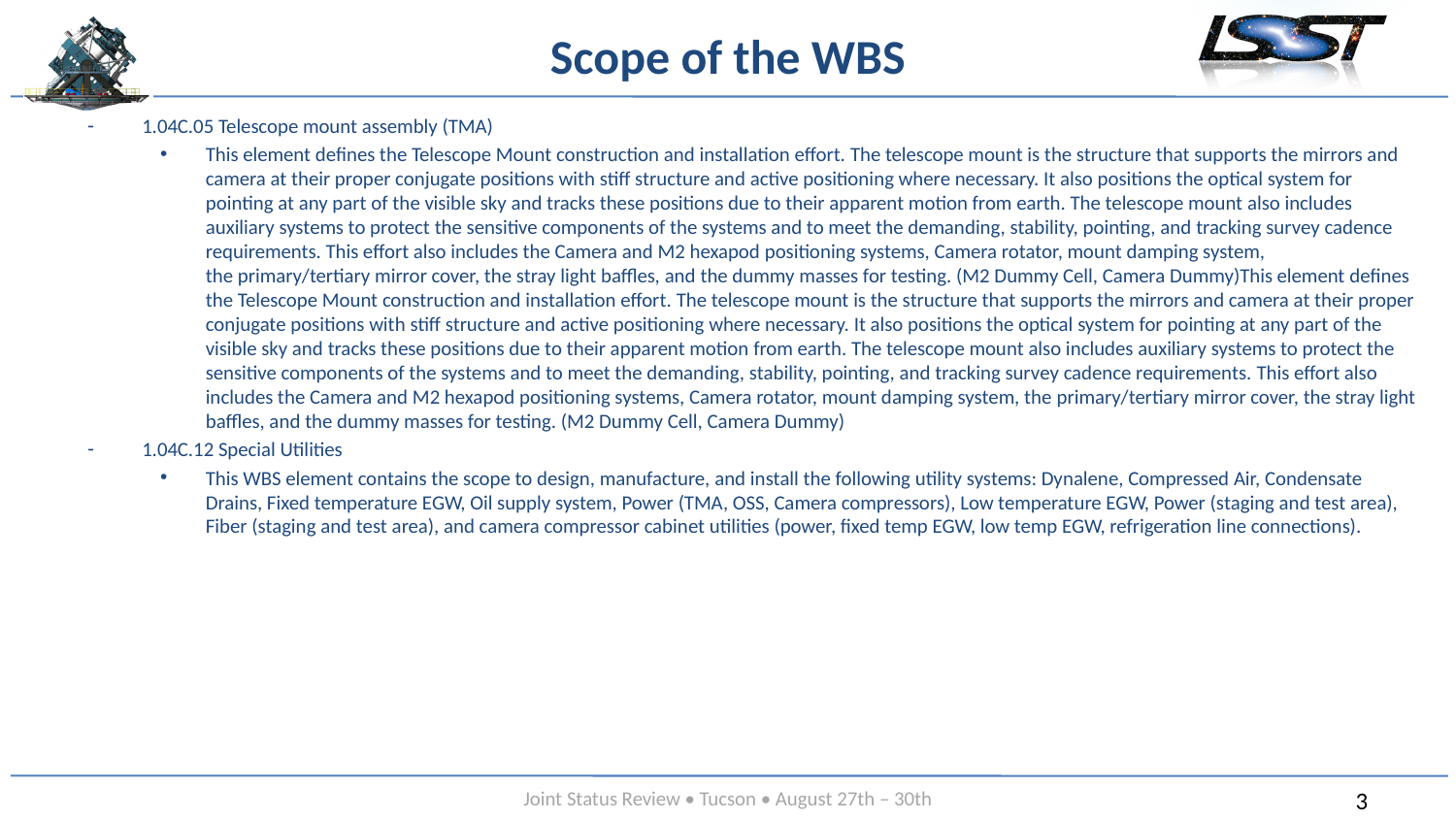

# Scope of the WBS
1.04C.05 Telescope mount assembly (TMA)
This element defines the Telescope Mount construction and installation effort. The telescope mount is the structure that supports the mirrors and camera at their proper conjugate positions with stiff structure and active positioning where necessary. It also positions the optical system for pointing at any part of the visible sky and tracks these positions due to their apparent motion from earth. The telescope mount also includes auxiliary systems to protect the sensitive components of the systems and to meet the demanding, stability, pointing, and tracking survey cadence requirements. This effort also includes the Camera and M2 hexapod positioning systems, Camera rotator, mount damping system, the primary/tertiary mirror cover, the stray light baffles, and the dummy masses for testing. (M2 Dummy Cell, Camera Dummy)This element defines the Telescope Mount construction and installation effort. The telescope mount is the structure that supports the mirrors and camera at their proper conjugate positions with stiff structure and active positioning where necessary. It also positions the optical system for pointing at any part of the visible sky and tracks these positions due to their apparent motion from earth. The telescope mount also includes auxiliary systems to protect the sensitive components of the systems and to meet the demanding, stability, pointing, and tracking survey cadence requirements. This effort also includes the Camera and M2 hexapod positioning systems, Camera rotator, mount damping system, the primary/tertiary mirror cover, the stray light baffles, and the dummy masses for testing. (M2 Dummy Cell, Camera Dummy)
1.04C.12 Special Utilities
This WBS element contains the scope to design, manufacture, and install the following utility systems: Dynalene, Compressed Air, Condensate Drains, Fixed temperature EGW, Oil supply system, Power (TMA, OSS, Camera compressors), Low temperature EGW, Power (staging and test area), Fiber (staging and test area), and camera compressor cabinet utilities (power, fixed temp EGW, low temp EGW, refrigeration line connections).
Message box example for short highlighted messages.